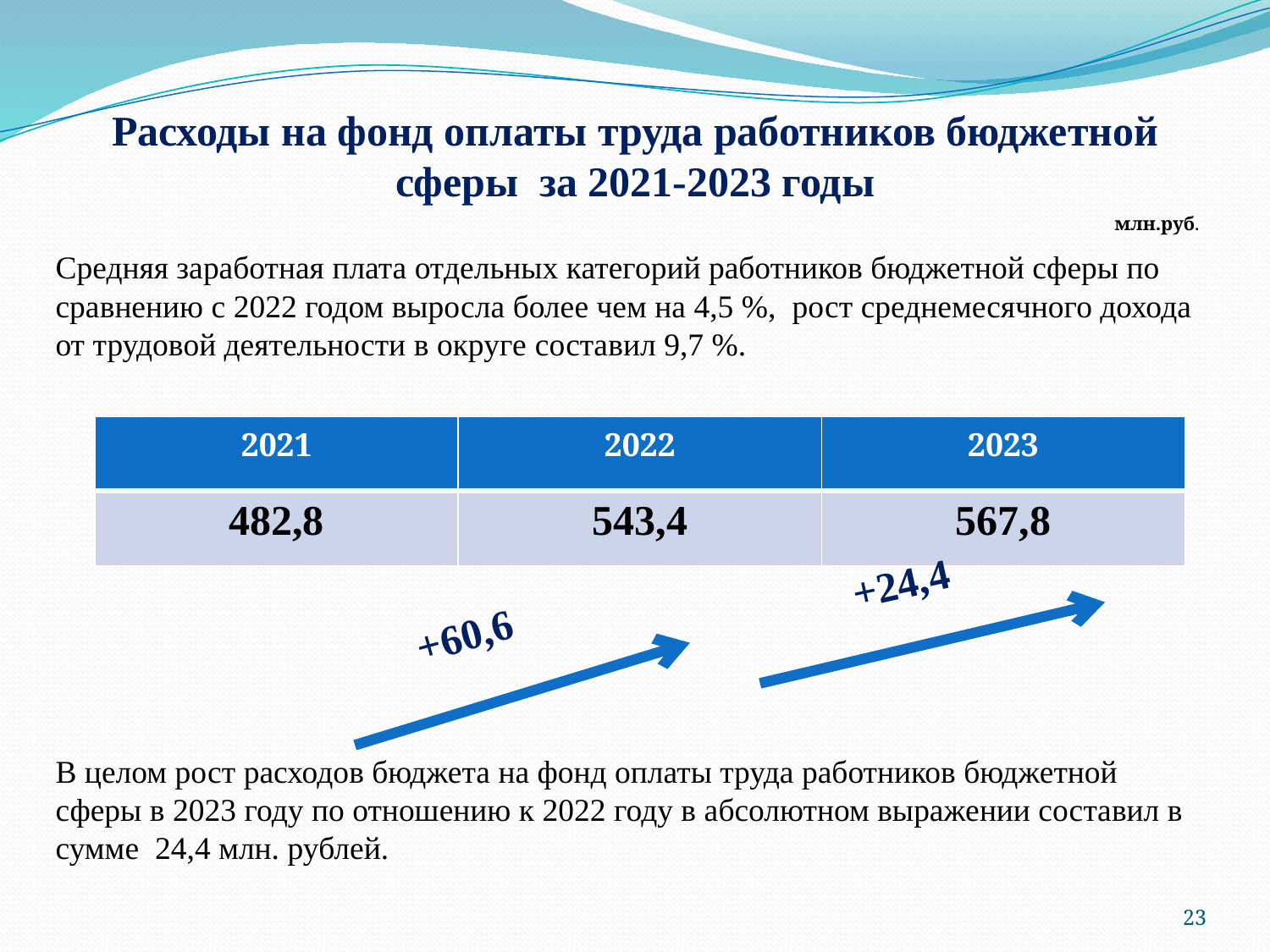

# Расходы на фонд оплаты труда работников бюджетной сферы  за 2021-2023 годы
млн.руб.
Средняя заработная плата отдельных категорий работников бюджетной сферы по сравнению с 2022 годом выросла более чем на 4,5 %,  рост среднемесячного дохода от трудовой деятельности в округе составил 9,7 %.
| 2021 | 2022 | 2023 |
| --- | --- | --- |
| 482,8 | 543,4 | 567,8 |
+24,4
+60,6
В целом рост расходов бюджета на фонд оплаты труда работников бюджетной сферы в 2023 году по отношению к 2022 году в абсолютном выражении составил в сумме  24,4 млн. рублей.
23